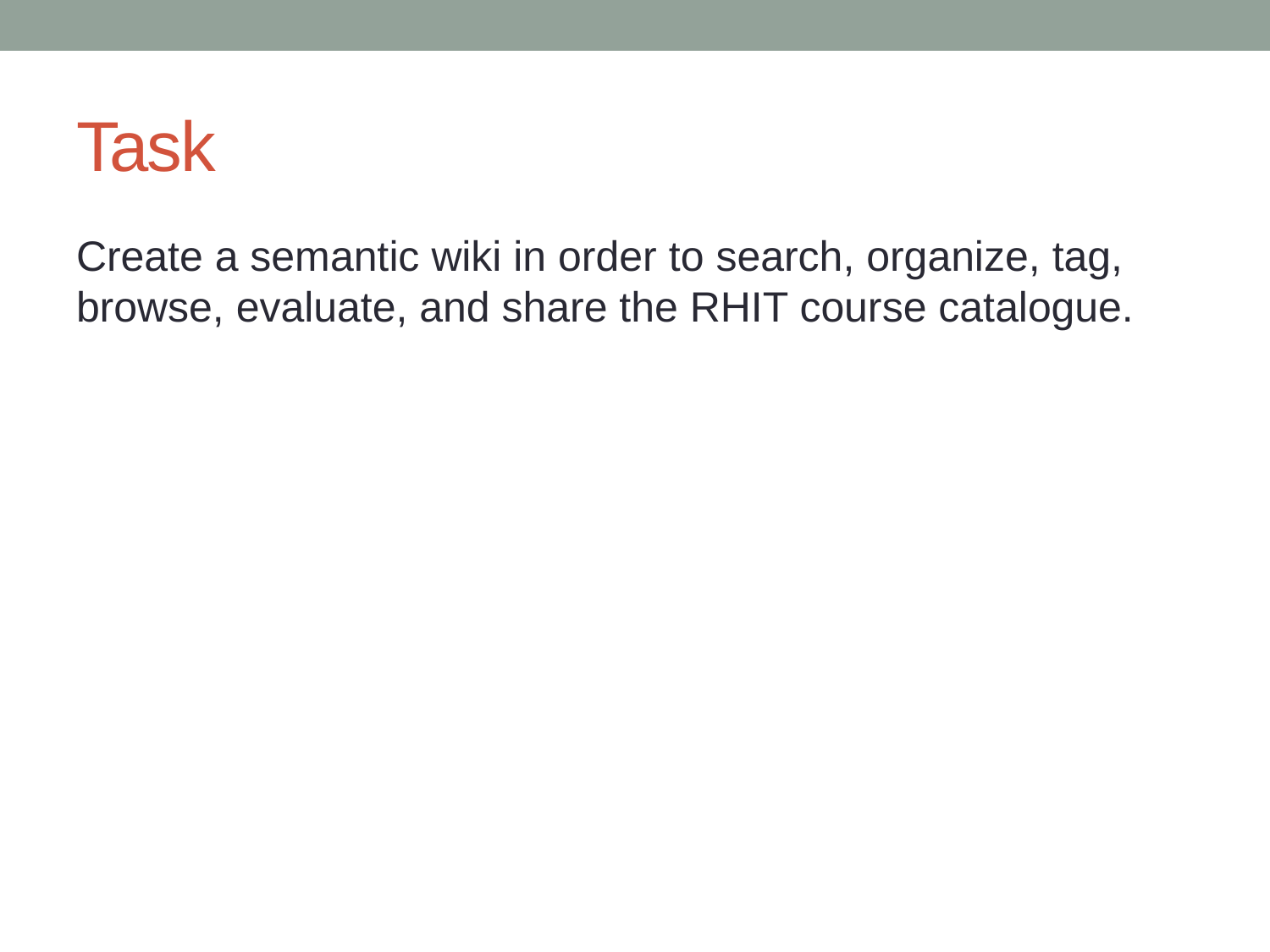

# Task
Create a semantic wiki in order to search, organize, tag, browse, evaluate, and share the RHIT course catalogue.